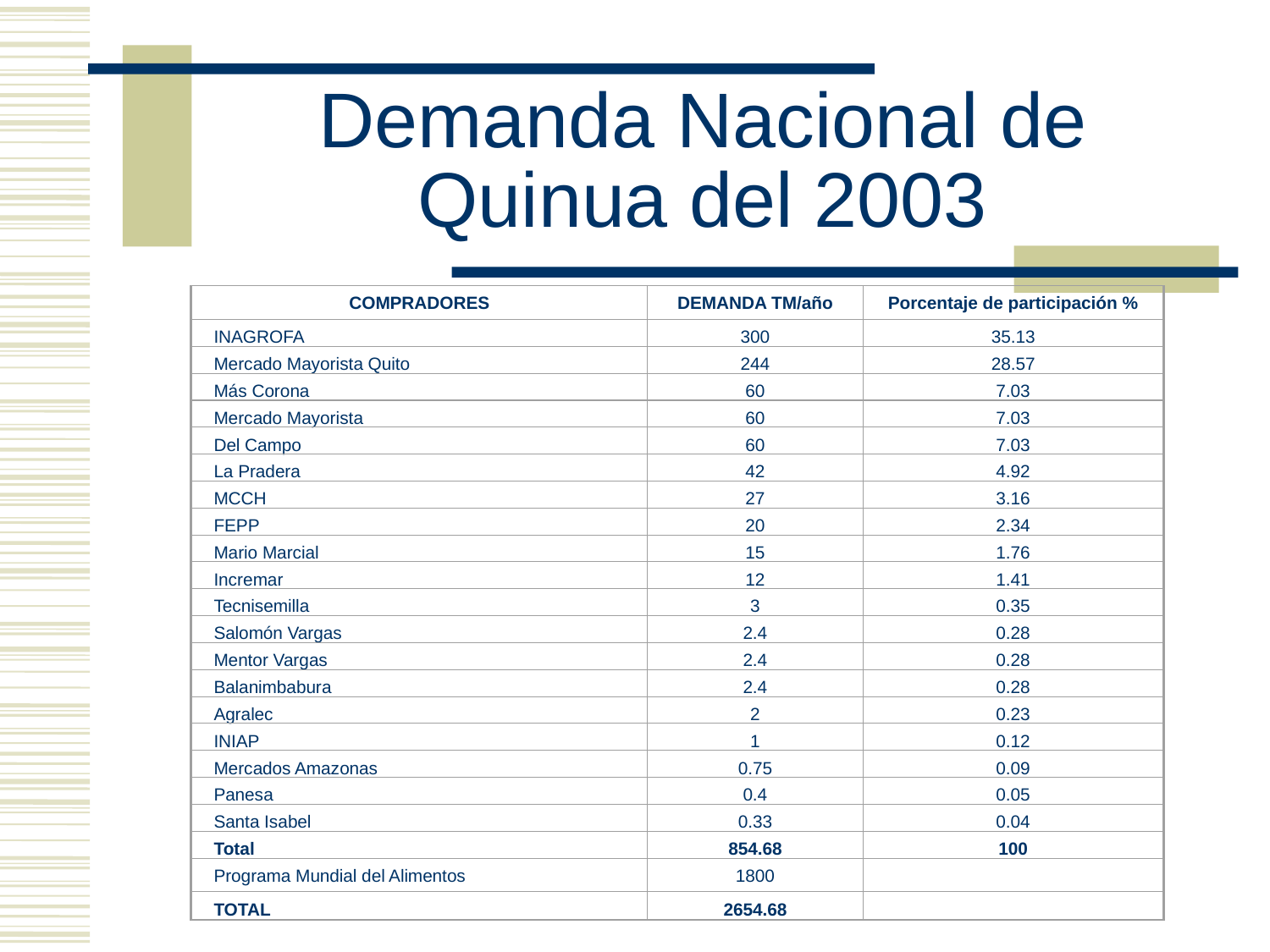

# Demanda Nacional de Quinua del 2003

COMPRADORES

DEMANDA TM/año

Porcentaje de participación %

INAGROFA

300

35.13

Mercado Mayorista Quito

244

28.57

Más Corona

60

7.03

Mercado Mayorista

60

7.03

Del Campo

60

7.03

La Pradera

42

4.92

MCCH

27

3.16

FEPP

20

2.34

Mario Marcial

15

1.76

Incremar

12

1.41

Tecnisemilla

3

0.35

Salomón Vargas

2.4

0.28

Mentor Vargas

2.4

0.28

Balanimbabura

2.4

0.28

Agralec

2

0.23

INIAP

1

0.12

Mercados Amazonas

0.75

0.09

Panesa

0.4

0.05

Santa Isabel

0.33

0.04

Total

854.68

100

Programa Mundial del Alimentos

1800

TOTAL

2654.68